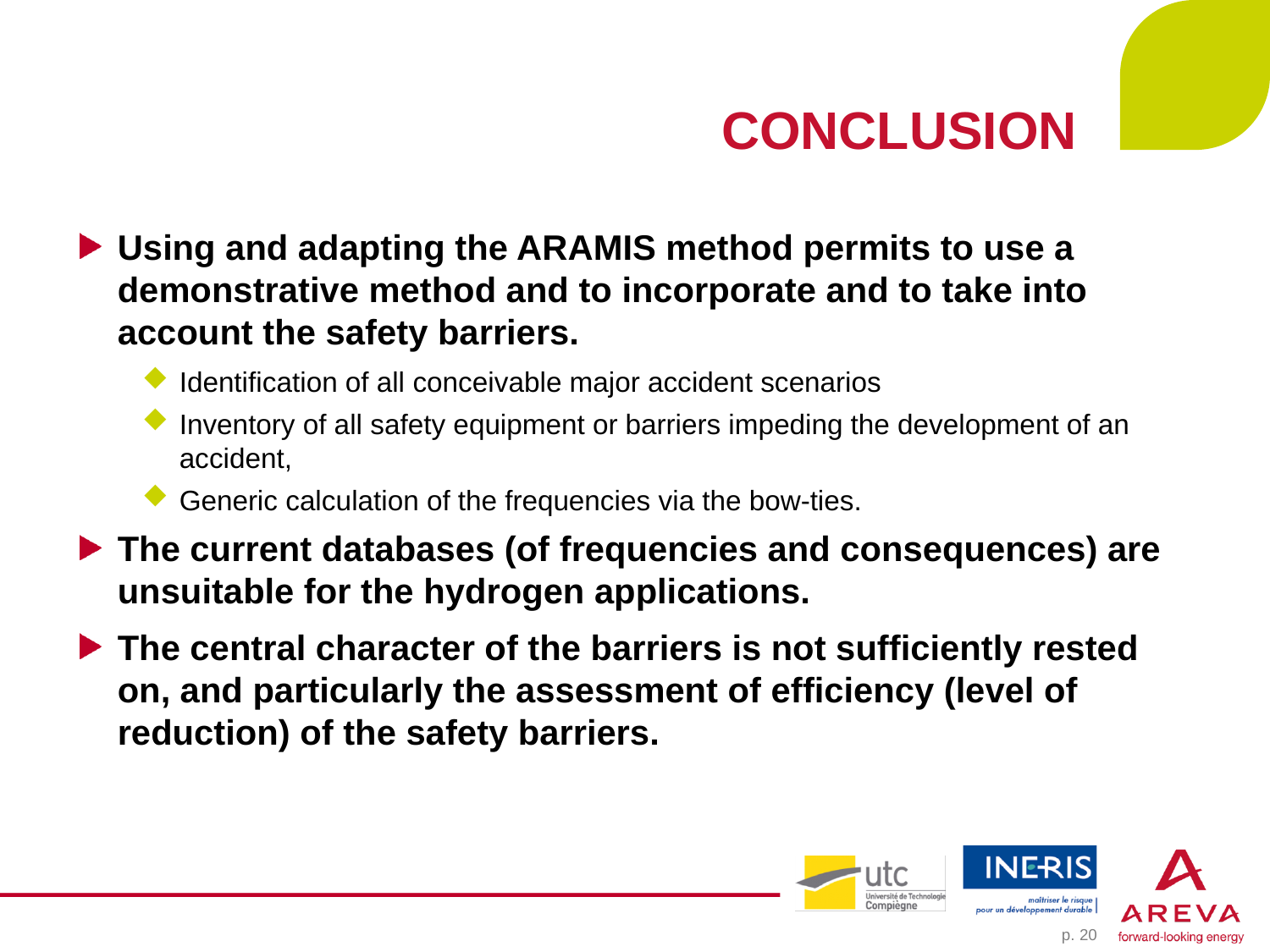

# CONCLUSION
Using and adapting the ARAMIS method permits to use a demonstrative method and to incorporate and to take into account the safety barriers.
Identification of all conceivable major accident scenarios
Inventory of all safety equipment or barriers impeding the development of an accident,
Generic calculation of the frequencies via the bow-ties.
The current databases (of frequencies and consequences) are unsuitable for the hydrogen applications.
The central character of the barriers is not sufficiently rested on, and particularly the assessment of efficiency (level of reduction) of the safety barriers.